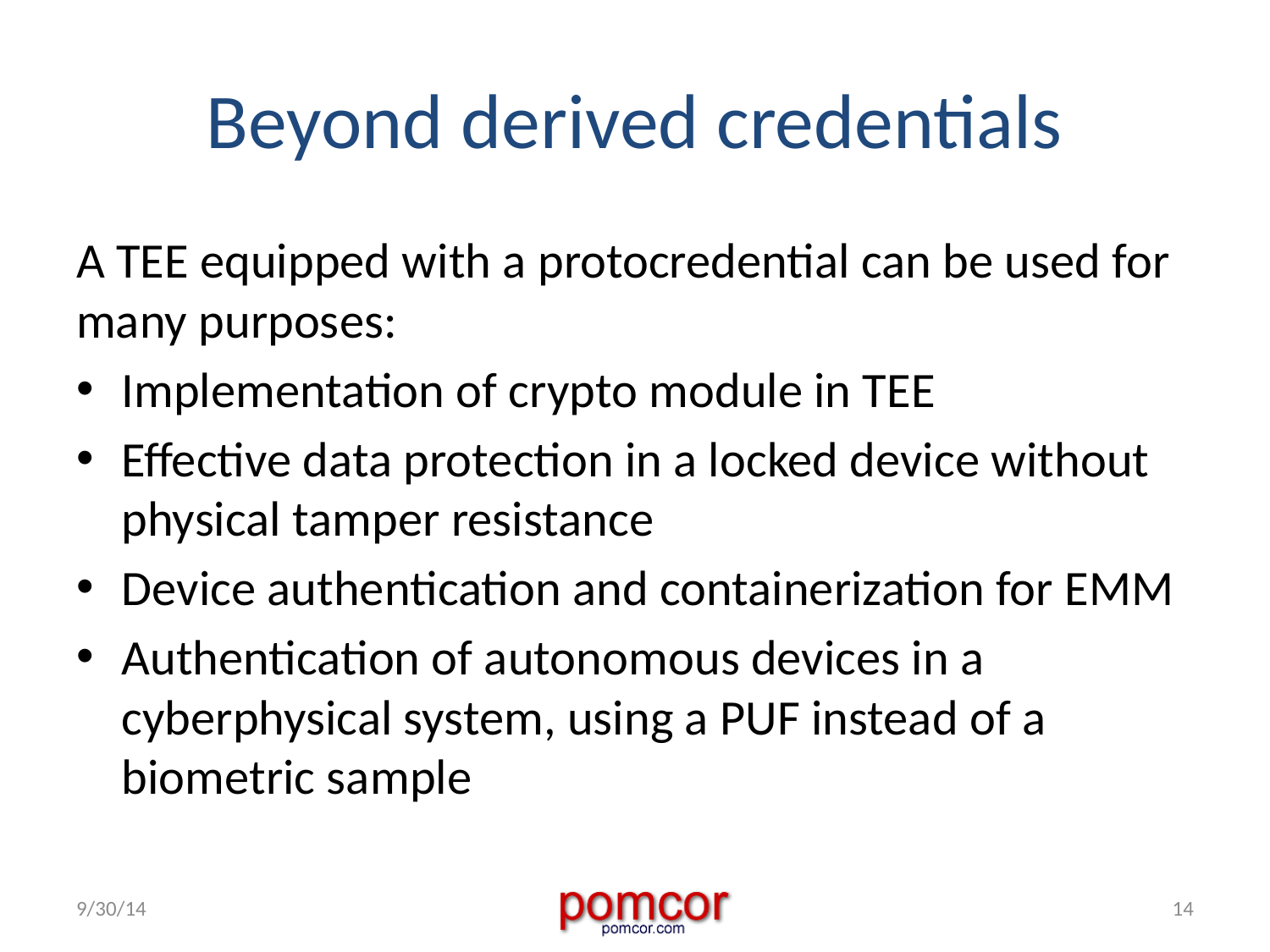

# Beyond derived credentials
A TEE equipped with a protocredential can be used for many purposes:
Implementation of crypto module in TEE
Effective data protection in a locked device without physical tamper resistance
Device authentication and containerization for EMM
Authentication of autonomous devices in a cyberphysical system, using a PUF instead of a biometric sample
9/30/14
14